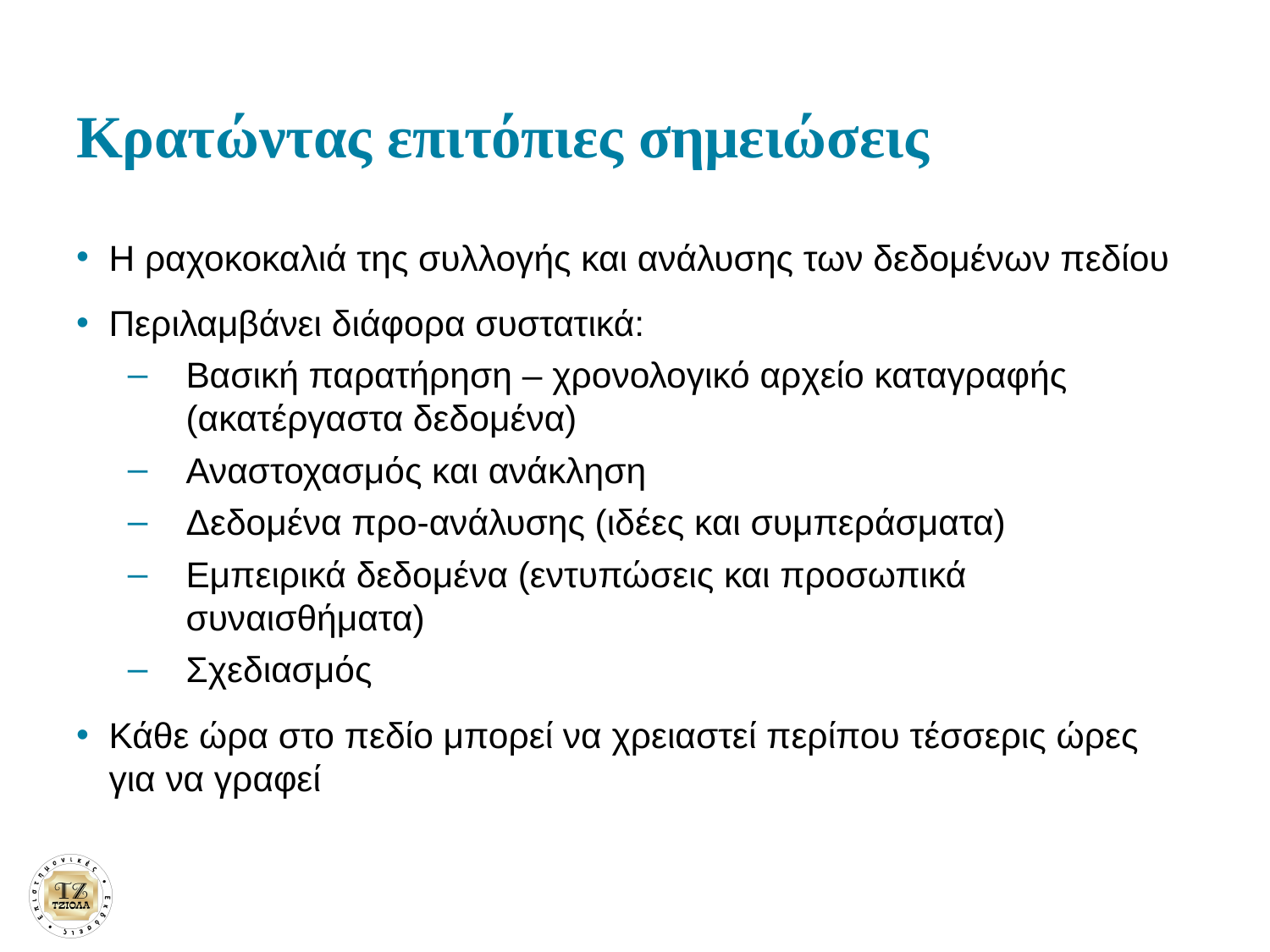

# Κρατώντας επιτόπιες σημειώσεις
Η ραχοκοκαλιά της συλλογής και ανάλυσης των δεδομένων πεδίου
Περιλαμβάνει διάφορα συστατικά:
Βασική παρατήρηση – χρονολογικό αρχείο καταγραφής 	(ακατέργαστα δεδομένα)
Αναστοχασμός και ανάκληση
Δεδομένα προ-ανάλυσης (ιδέες και συμπεράσματα)
Εμπειρικά δεδομένα (εντυπώσεις και προσωπικά συναισθήματα)
Σχεδιασμός
Κάθε ώρα στο πεδίο μπορεί να χρειαστεί περίπου τέσσερις ώρες για να γραφεί